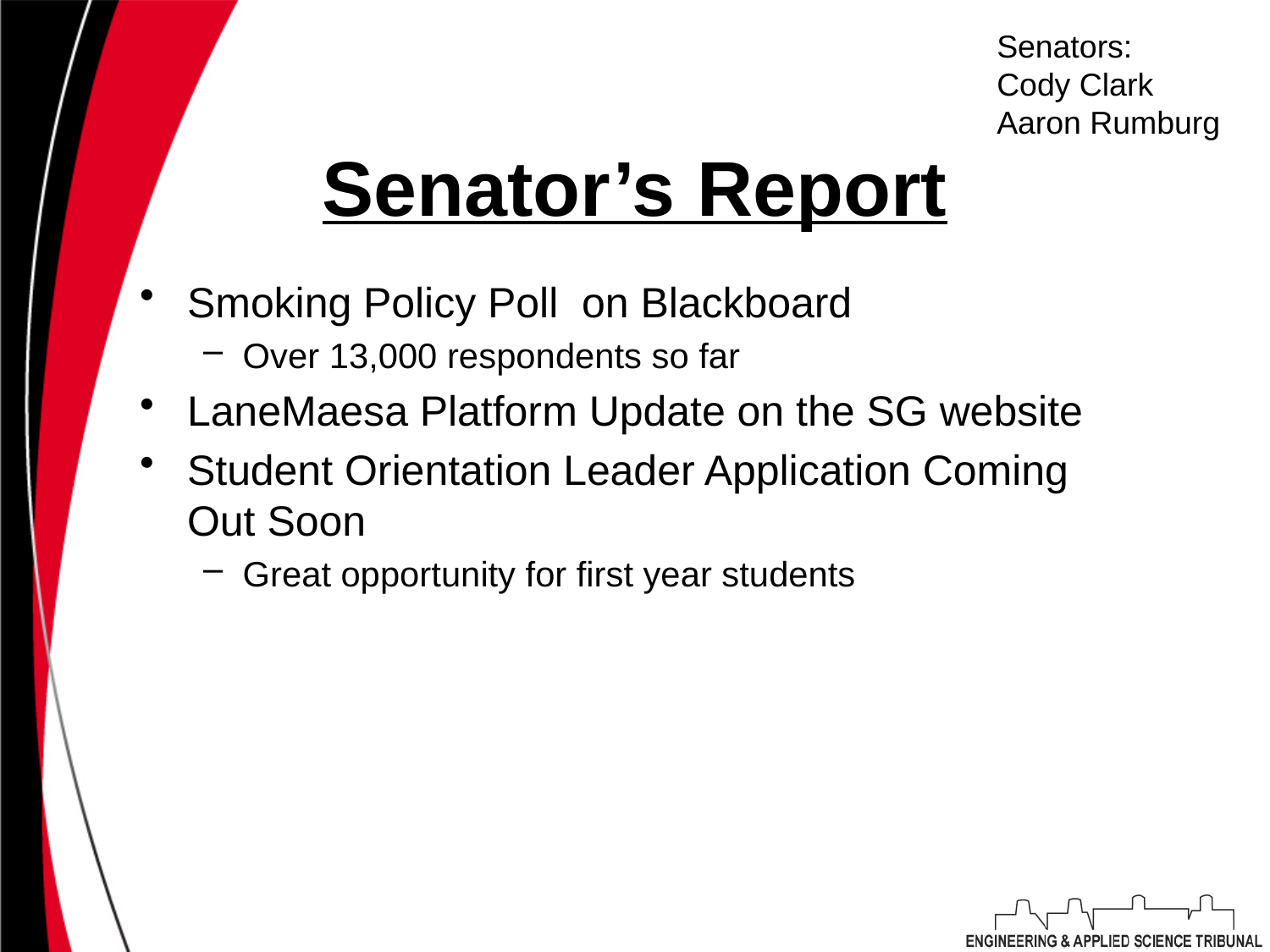

Senators:
Cody Clark
Aaron Rumburg
# Senator’s Report
Smoking Policy Poll  on Blackboard
Over 13,000 respondents so far
LaneMaesa Platform Update on the SG website
Student Orientation Leader Application Coming Out Soon
Great opportunity for first year students